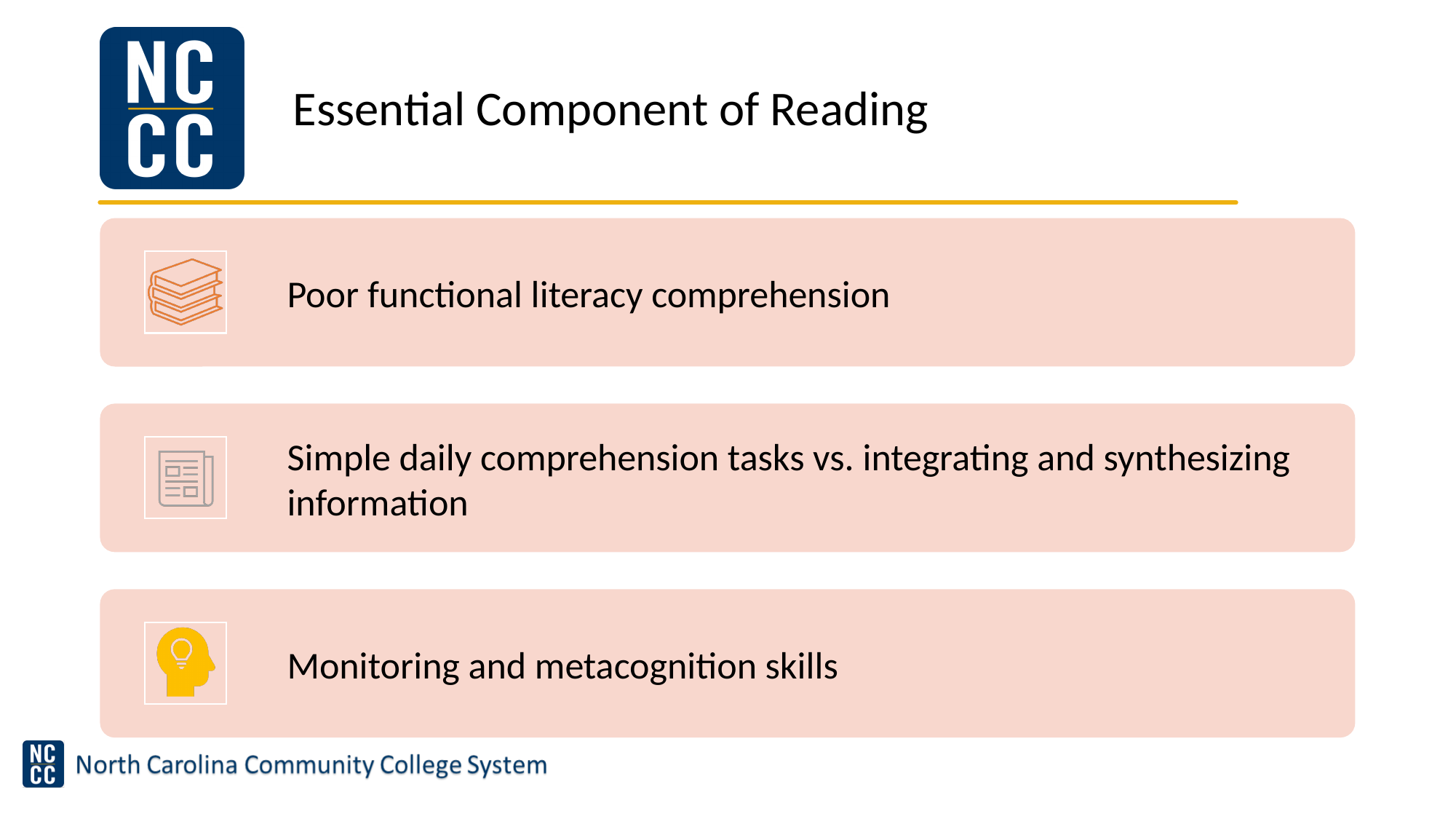

# Essential Component of Reading
Poor functional literacy comprehension
Simple daily comprehension tasks vs. integrating and synthesizing information
Monitoring and metacognition skills